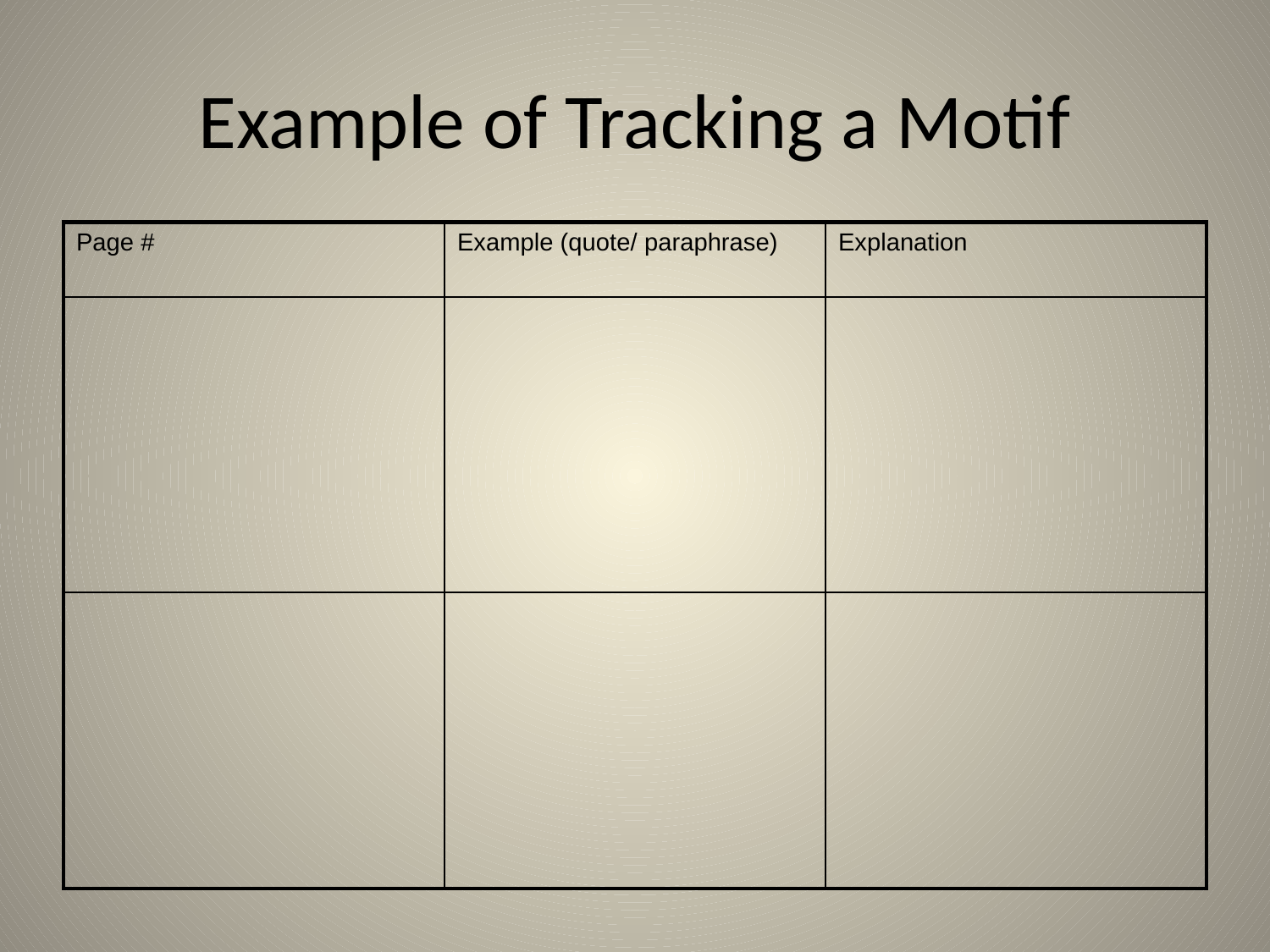

# Example of Tracking a Motif
| Page # | Example (quote/ paraphrase) | Explanation |
| --- | --- | --- |
|  |  |  |
|  |  |  |